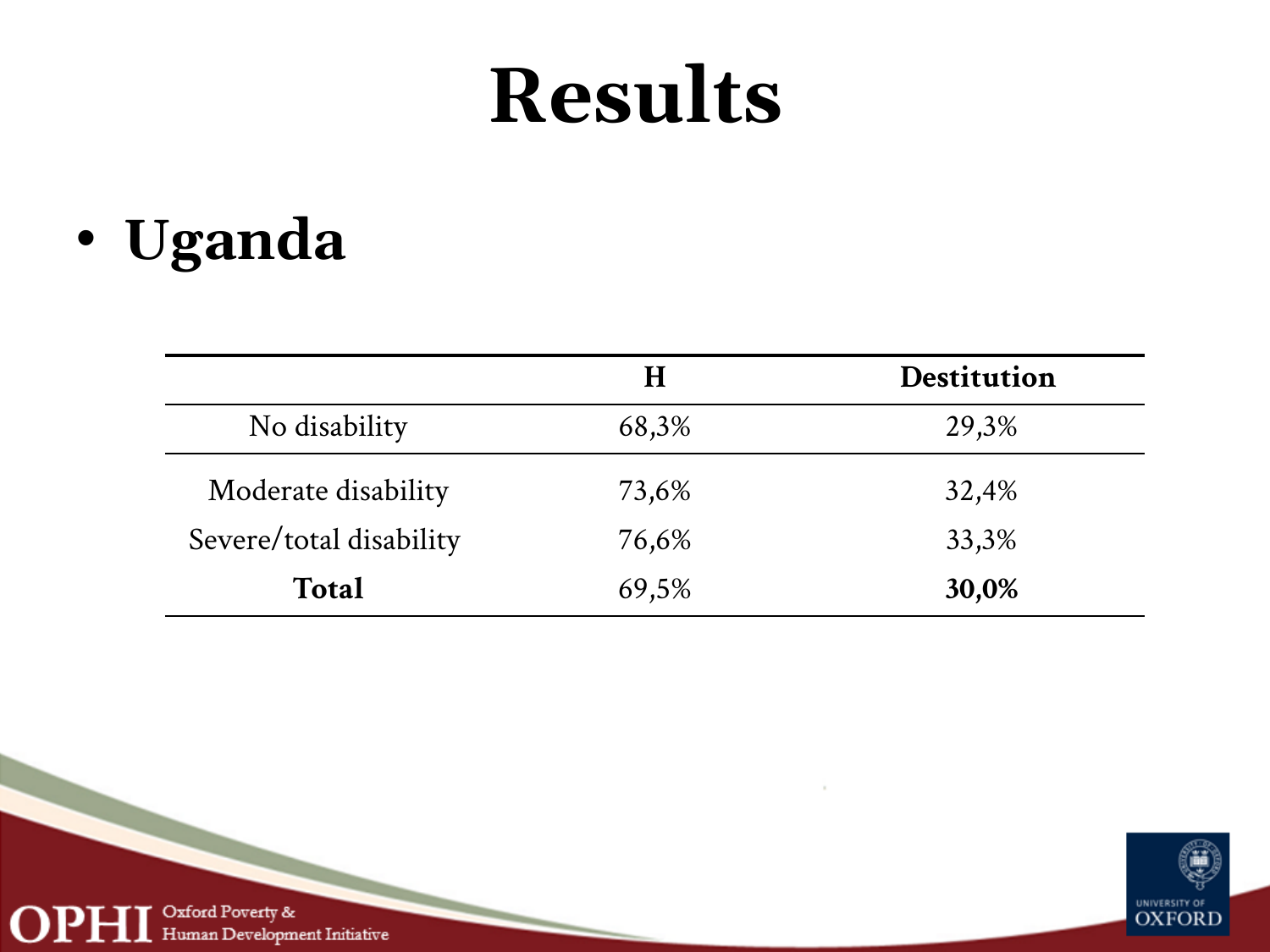

# Results
Uganda

|  | H | Destitution |
| --- | --- | --- |
| No disability | 68,3% | 29,3% |
| Moderate disability | 73,6% | 32,4% |
| Severe/total disability | 76,6% | 33,3% |
| Total | 69,5% | 30,0% |